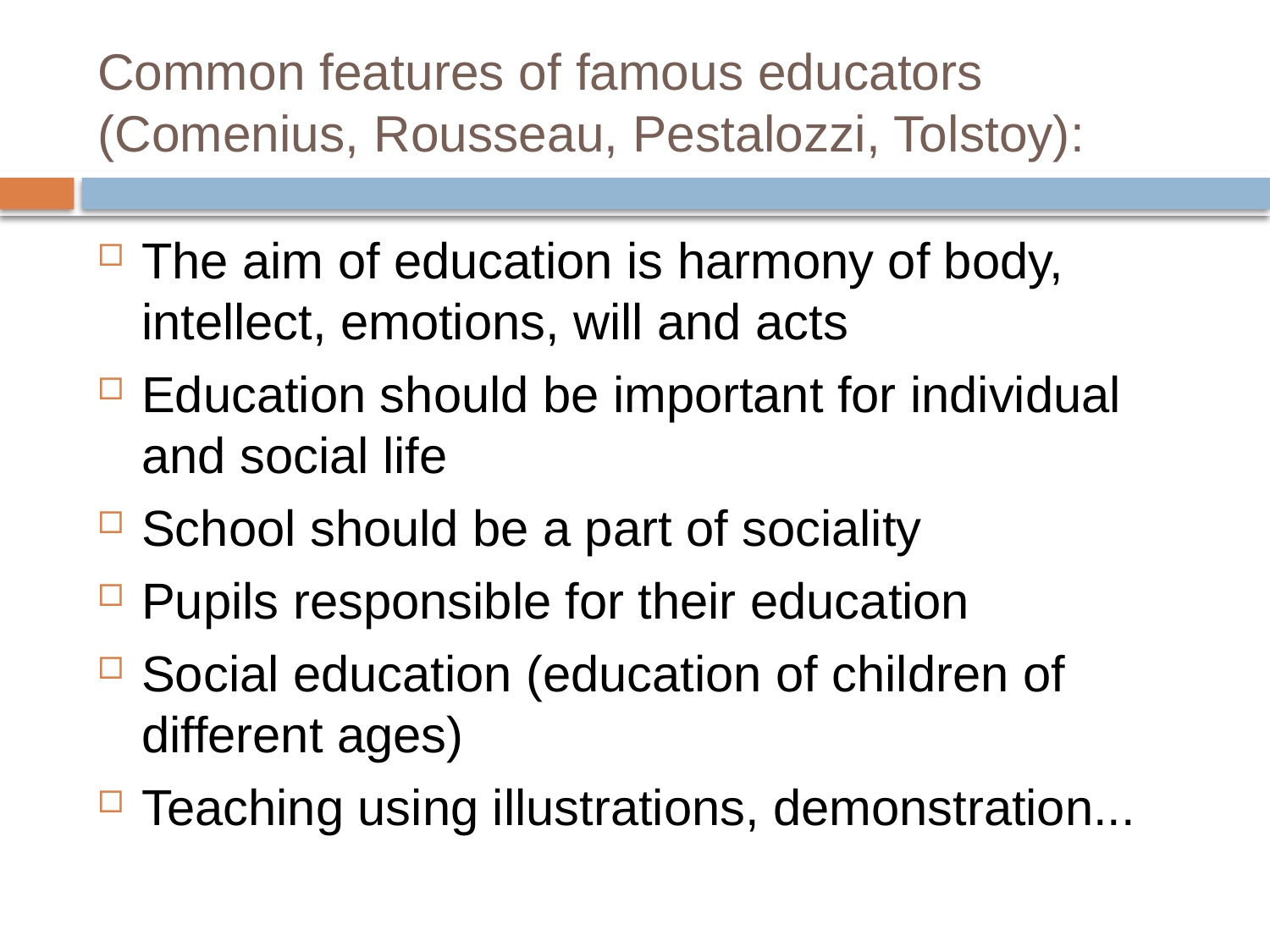

# Common features of famous educators (Comenius, Rousseau, Pestalozzi, Tolstoy):
The aim of education is harmony of body, intellect, emotions, will and acts
Education should be important for individual and social life
School should be a part of sociality
Pupils responsible for their education
Social education (education of children of different ages)
Teaching using illustrations, demonstration...